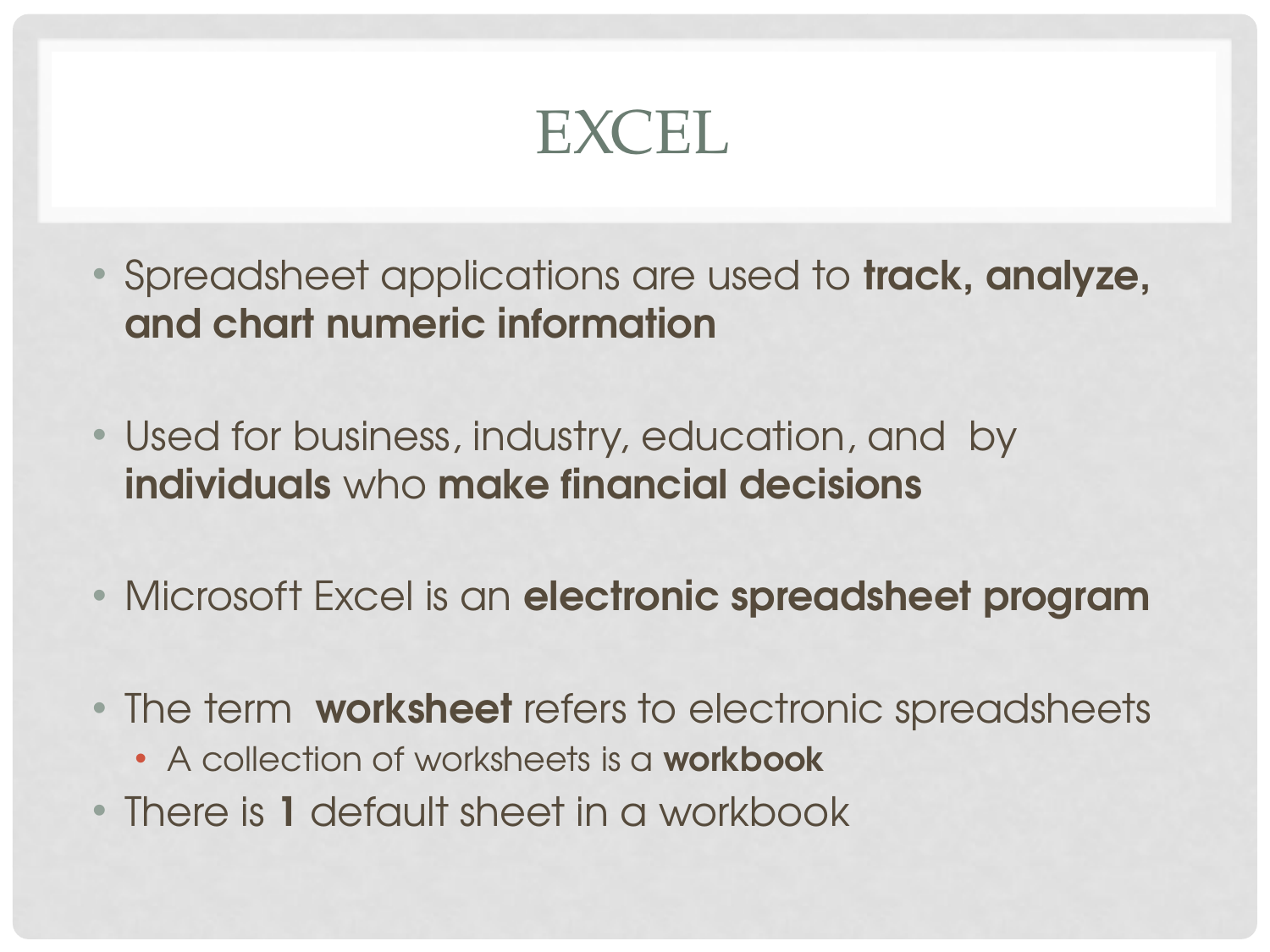

# Excel
Spreadsheet applications are used to track, analyze, and chart numeric information

Used for business, industry, education, and  by individuals who make financial decisions

Microsoft Excel is an electronic spreadsheet program

The term  worksheet refers to electronic spreadsheets
A collection of worksheets is a workbook
There is 1 default sheet in a workbook